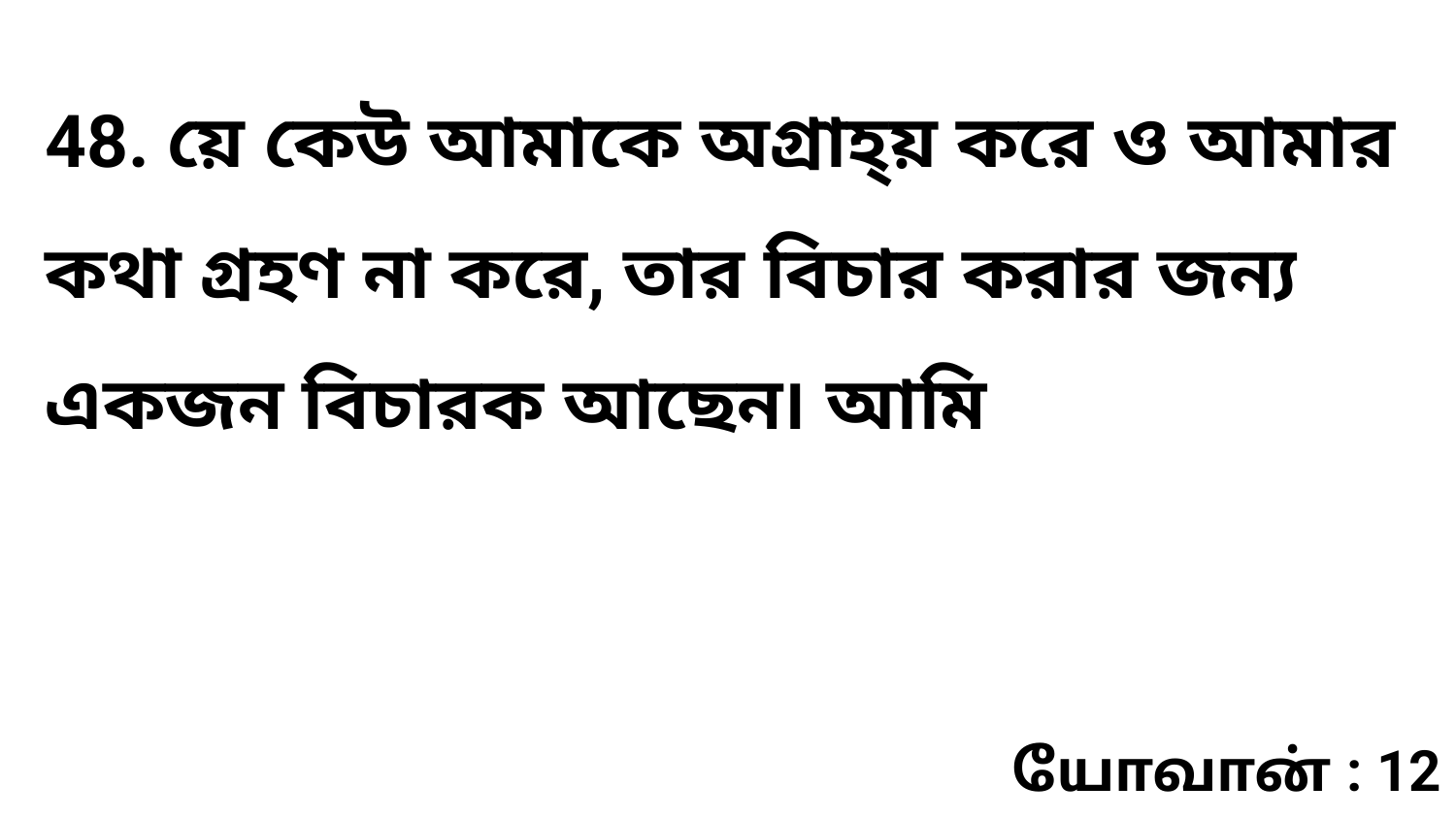

48. য়ে কেউ আমাকে অগ্রাহ্য় করে ও আমার কথা গ্রহণ না করে, তার বিচার করার জন্য একজন বিচারক আছেন৷ আমি
யோவான் : 12